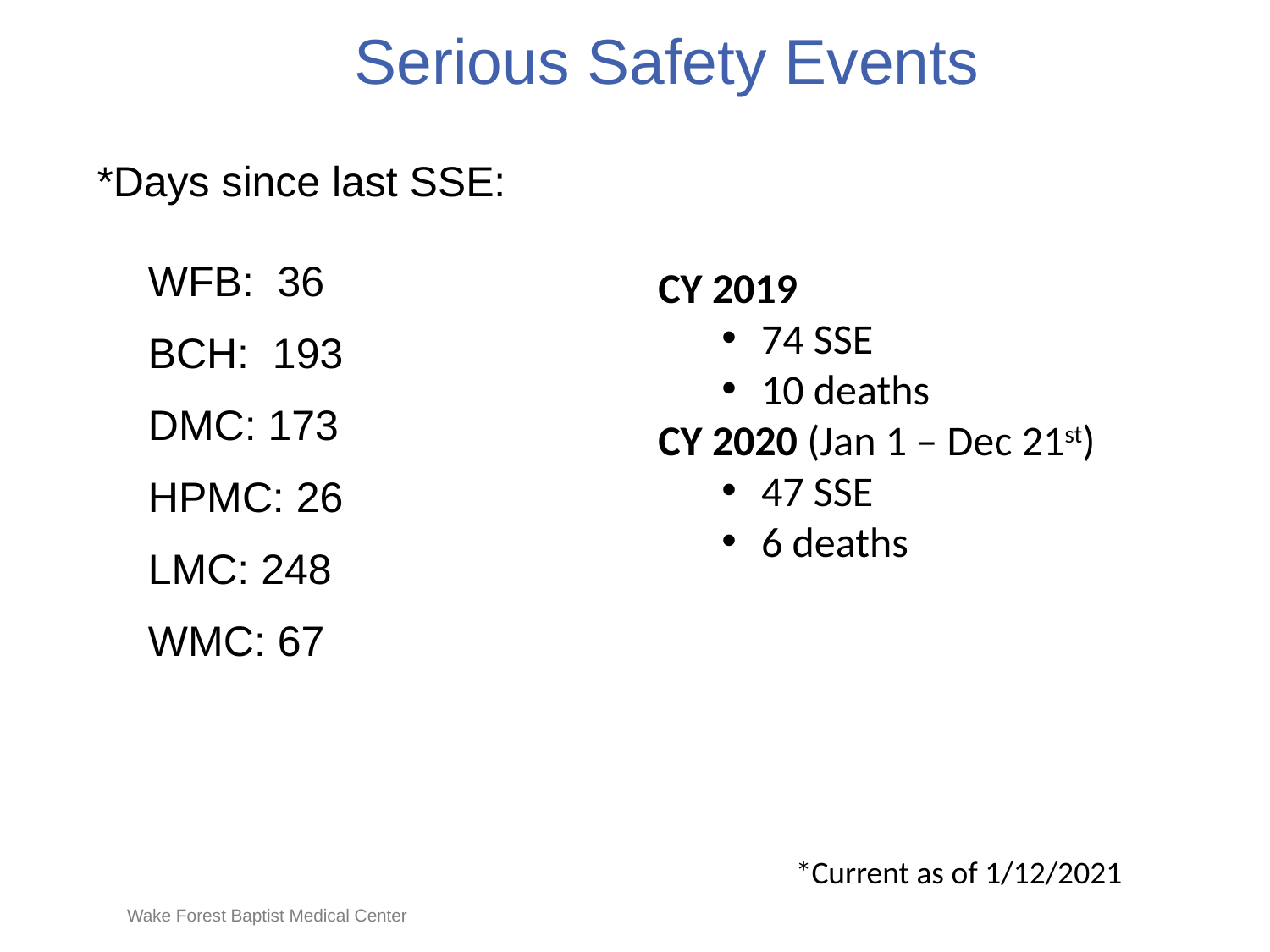

# Serious Safety Events
*Days since last SSE:
WFB:  36
BCH:  193
DMC: 173
HPMC: 26
LMC: 248
WMC: 67
CY 2019
74 SSE
10 deaths
CY 2020 (Jan 1 – Dec 21st)
47 SSE
6 deaths
*Current as of 1/12/2021